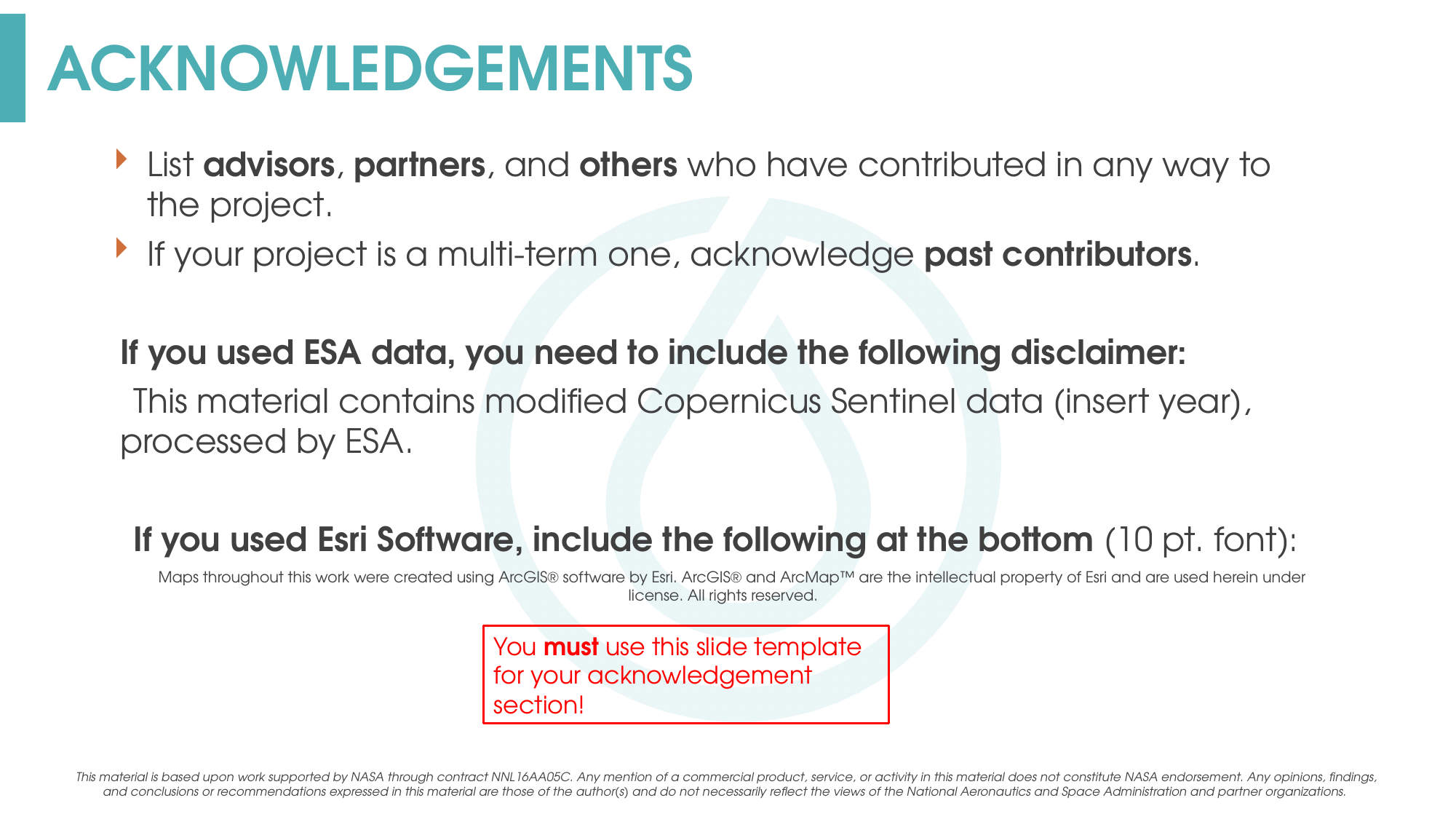

List advisors, partners, and others who have contributed in any way to the project.
If your project is a multi-term one, acknowledge past contributors.

If you used ESA data, you need to include the following disclaimer:
This material contains modified Copernicus Sentinel data (insert year), processed by ESA.

If you used Esri Software, include the following at the bottom (10 pt. font):
Maps throughout this work were created using ArcGIS® software by Esri. ArcGIS® and ArcMap™ are the intellectual property of Esri and are used herein under license. All rights reserved.

You must use this slide template for your acknowledgement section!